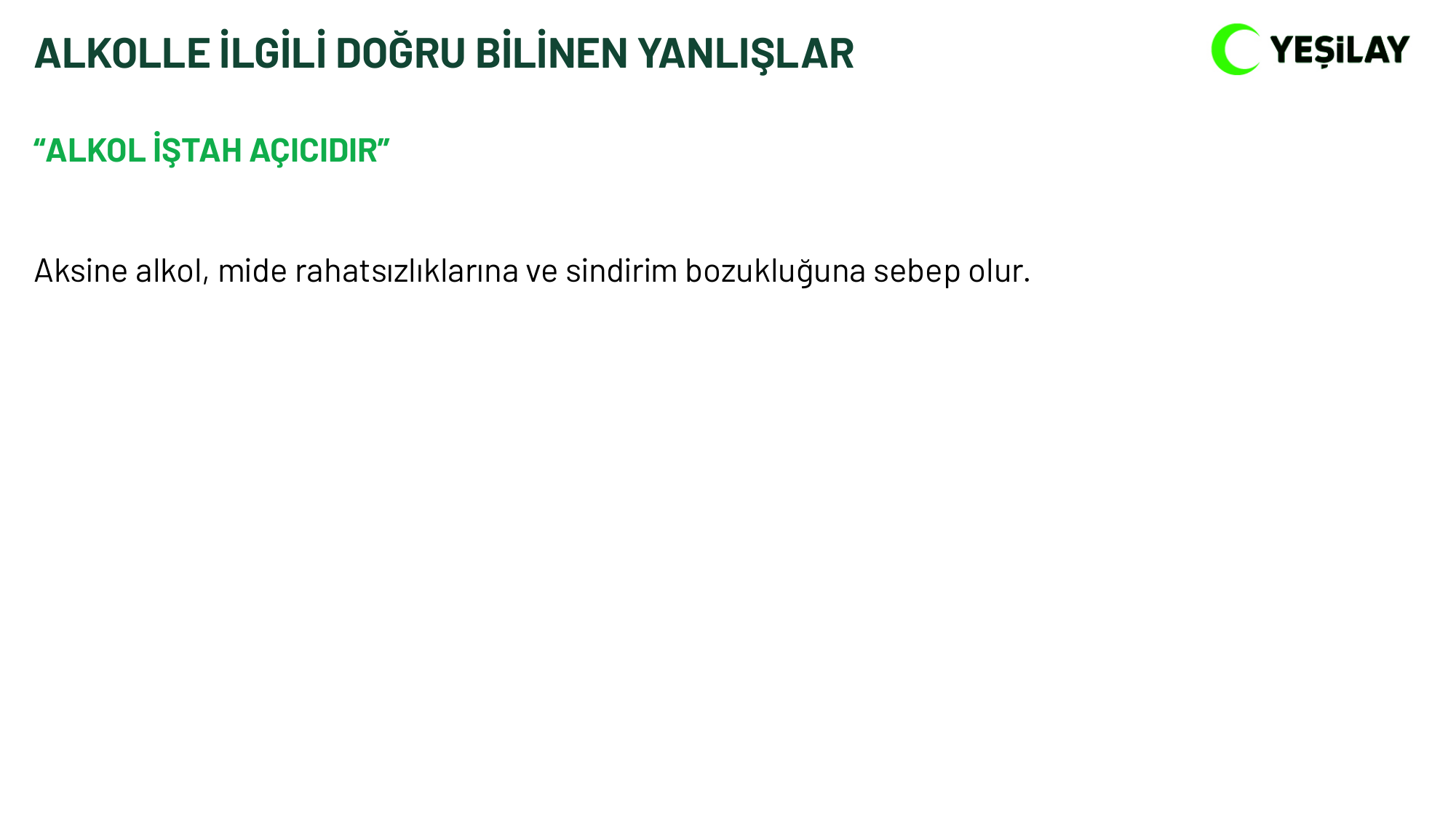

ALKOLLE İLGİLİ DOĞRU BİLİNEN YANLIŞLAR
“ALKOL İŞTAH AÇICIDIR”

Aksine alkol, mide rahatsızlıklarına ve sindirim bozukluğuna sebep olur.